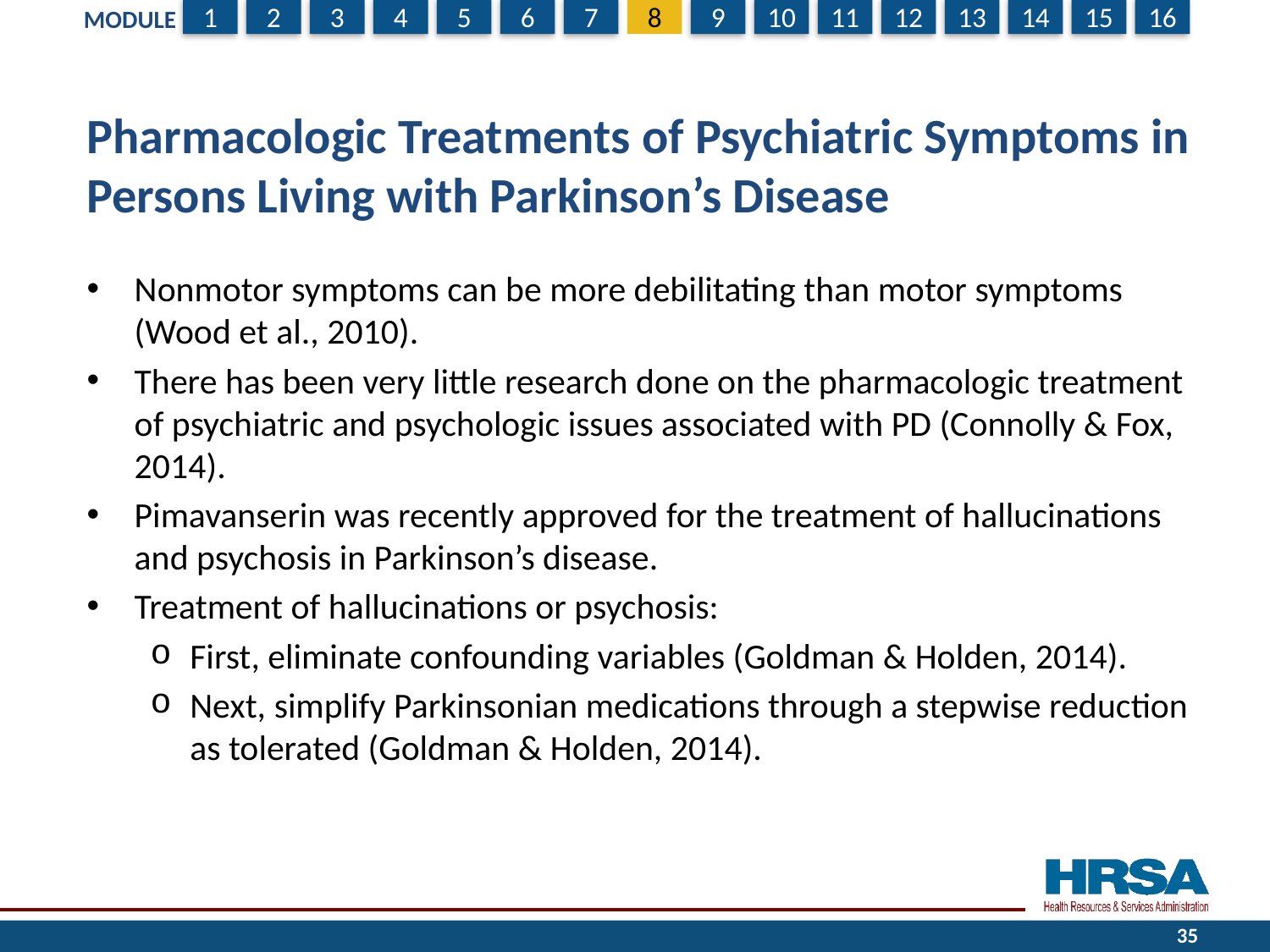

# Pharmacologic Treatments of Psychiatric Symptoms in Persons Living with Parkinson’s Disease
Nonmotor symptoms can be more debilitating than motor symptoms (Wood et al., 2010).
There has been very little research done on the pharmacologic treatment of psychiatric and psychologic issues associated with PD (Connolly & Fox, 2014).
Pimavanserin was recently approved for the treatment of hallucinations and psychosis in Parkinson’s disease.
Treatment of hallucinations or psychosis:
First, eliminate confounding variables (Goldman & Holden, 2014).
Next, simplify Parkinsonian medications through a stepwise reduction as tolerated (Goldman & Holden, 2014).